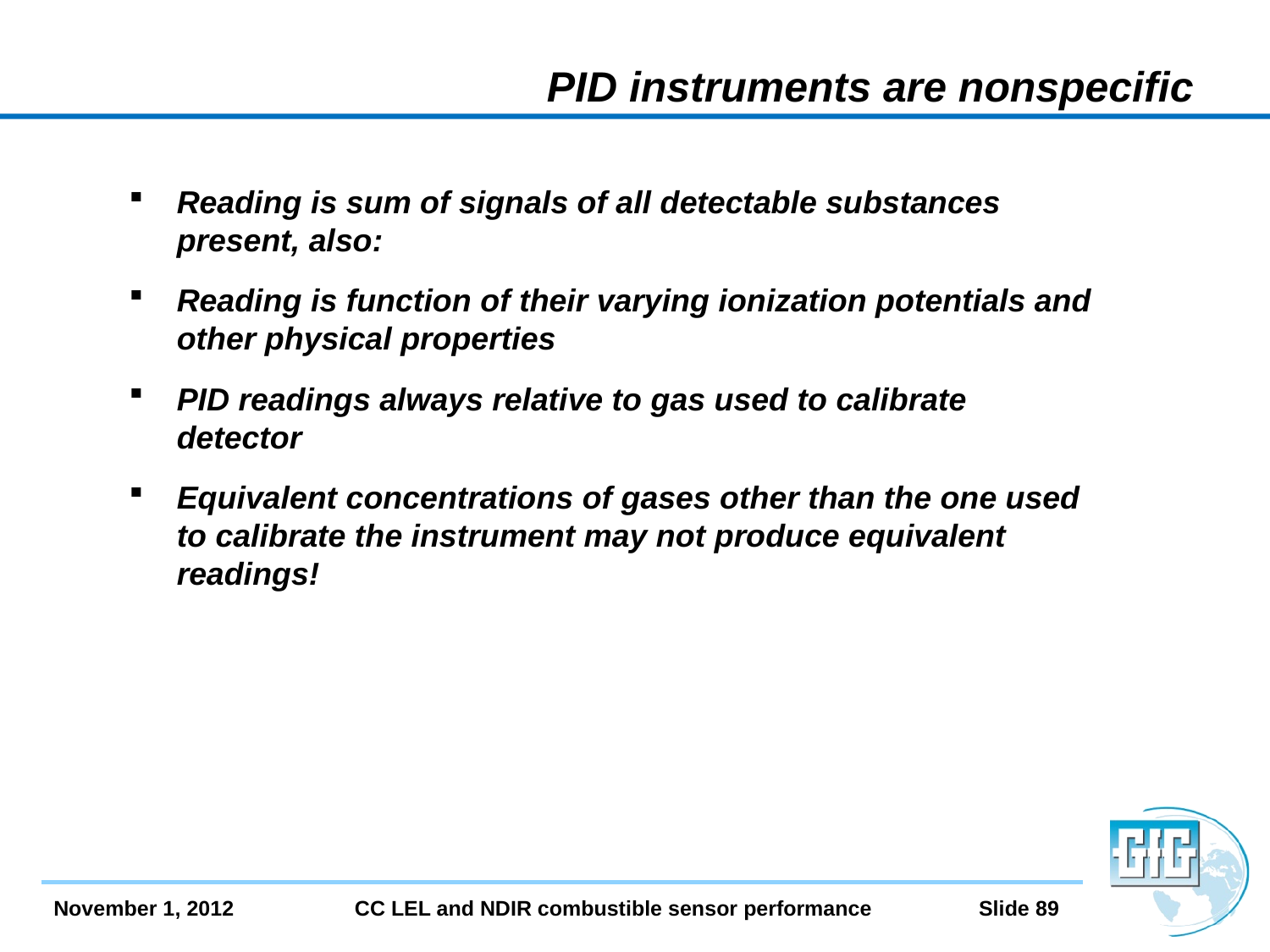

PID instruments are nonspecific

Reading is sum of signals of all detectable substances present, also:
Reading is function of their varying ionization potentials and other physical properties
PID readings always relative to gas used to calibrate detector
Equivalent concentrations of gases other than the one used to calibrate the instrument may not produce equivalent readings!